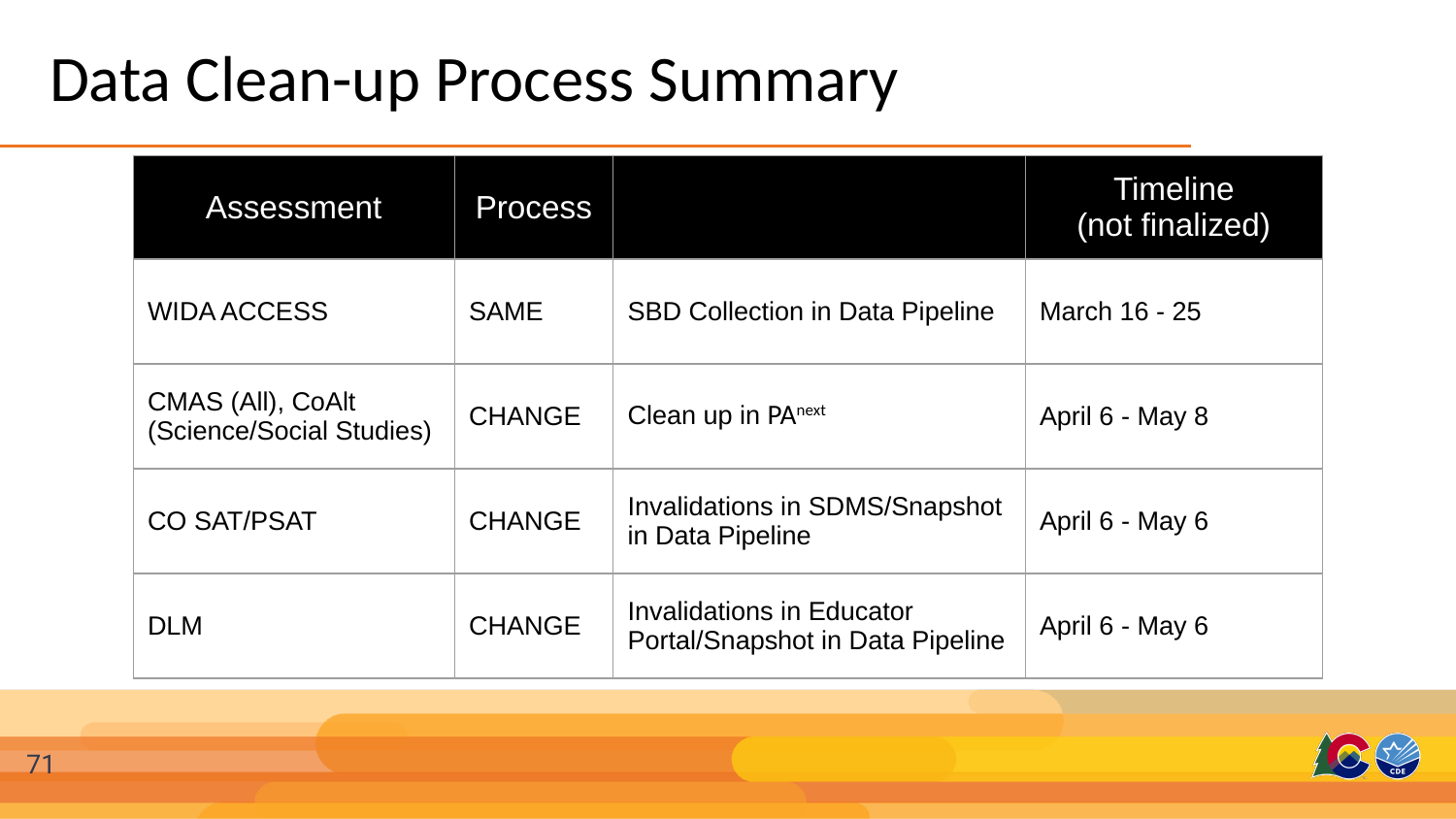

# Data Clean-up Process Summary
| Assessment | Process |  | Timeline (not finalized) |
| --- | --- | --- | --- |
| WIDA ACCESS | SAME | SBD Collection in Data Pipeline | March 16 - 25 |
| CMAS (All), CoAlt (Science/Social Studies) | CHANGE | Clean up in PAnext | April 6 - May 8 |
| CO SAT/PSAT | CHANGE | Invalidations in SDMS/Snapshot in Data Pipeline | April 6 - May 6 |
| DLM | CHANGE | Invalidations in Educator Portal/Snapshot in Data Pipeline | April 6 - May 6 |